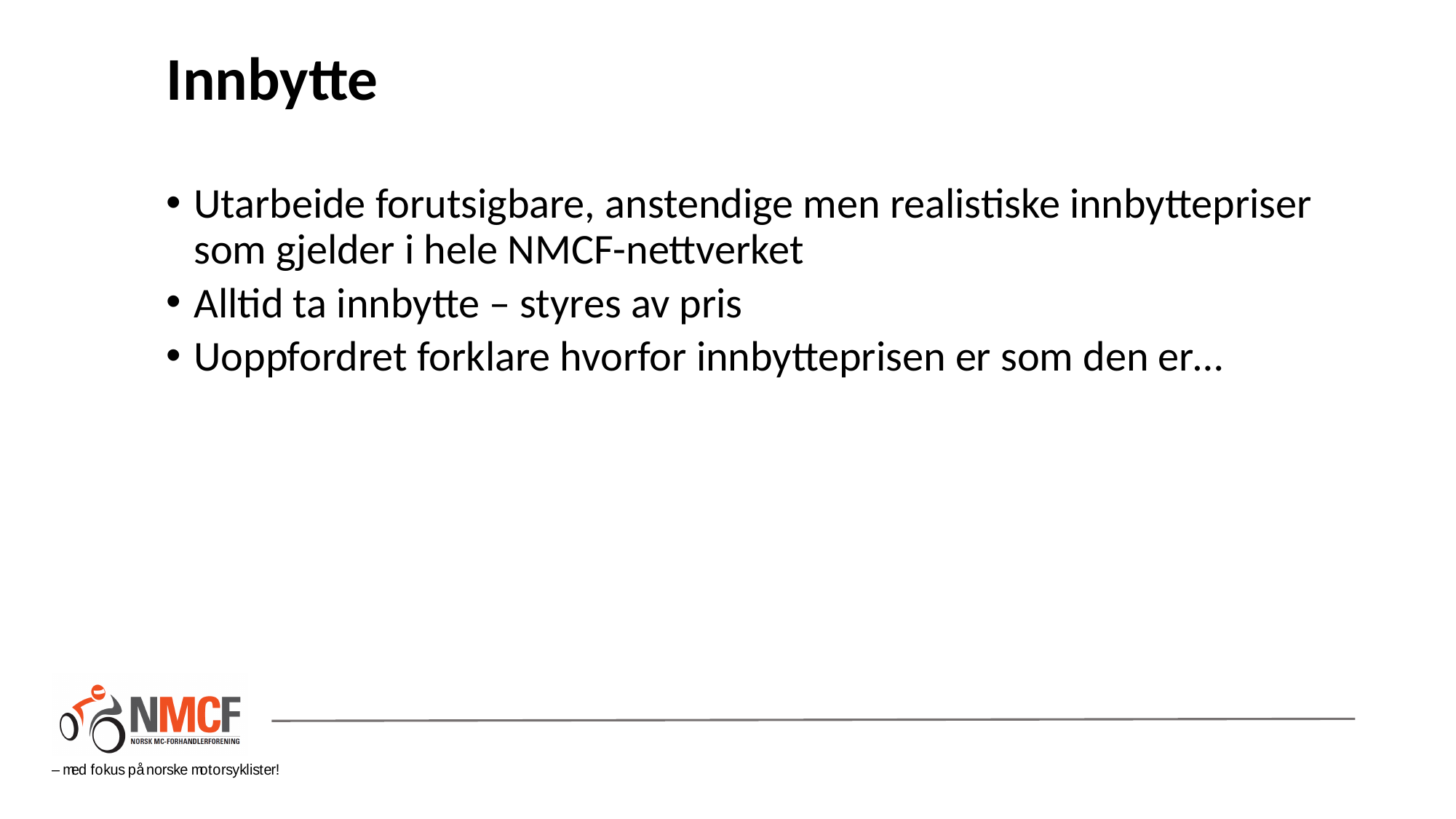

Innbytte

Utarbeide forutsigbare, anstendige men realistiske innbyttepriser som gjelder i hele NMCF-nettverket
Alltid ta innbytte – styres av pris
Uoppfordret forklare hvorfor innbytteprisen er som den er…